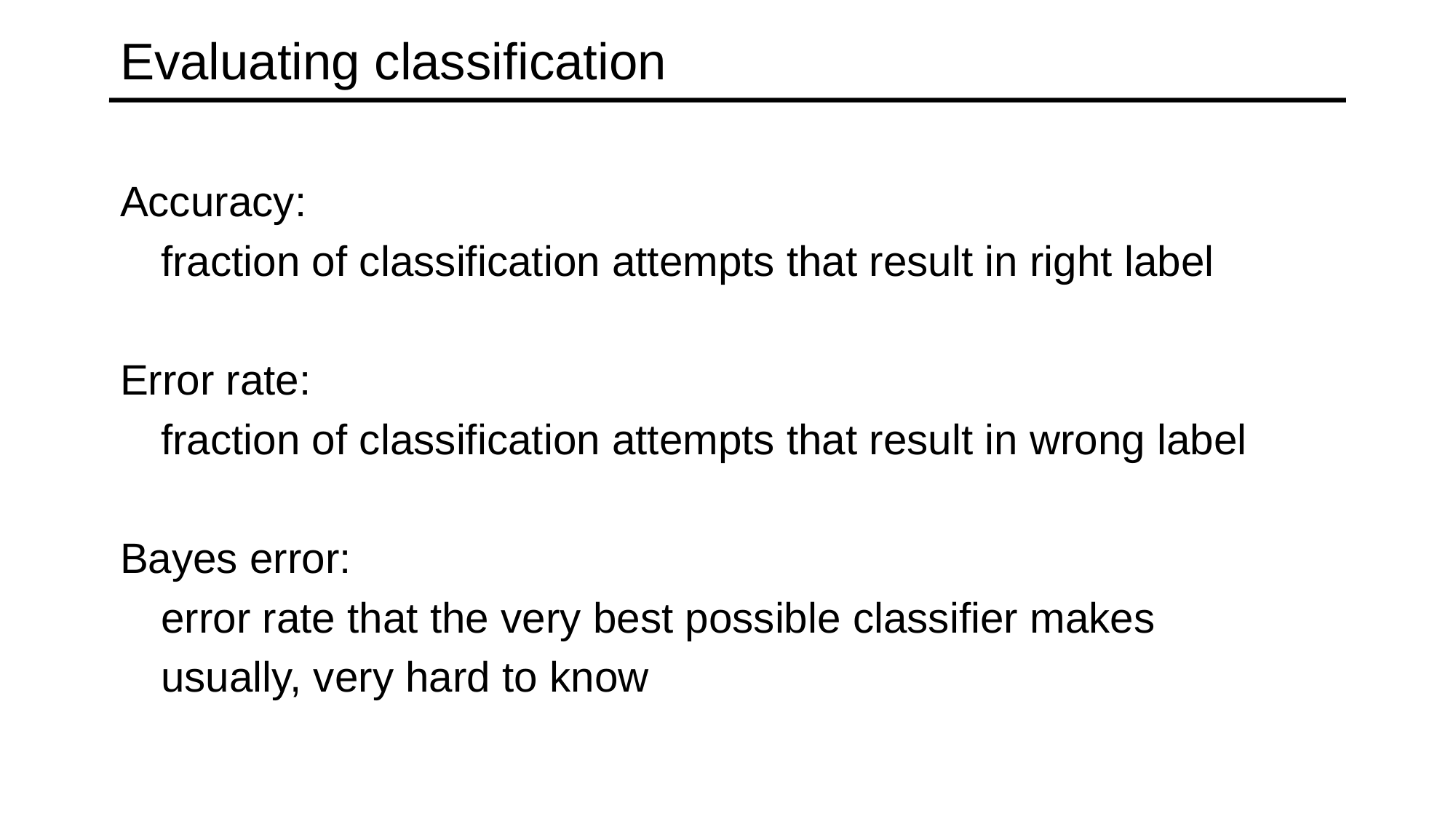

# Evaluating classification

Accuracy:
	fraction of classification attempts that result in right label

Error rate:
	fraction of classification attempts that result in wrong label

Bayes error:
	error rate that the very best possible classifier makes
	usually, very hard to know